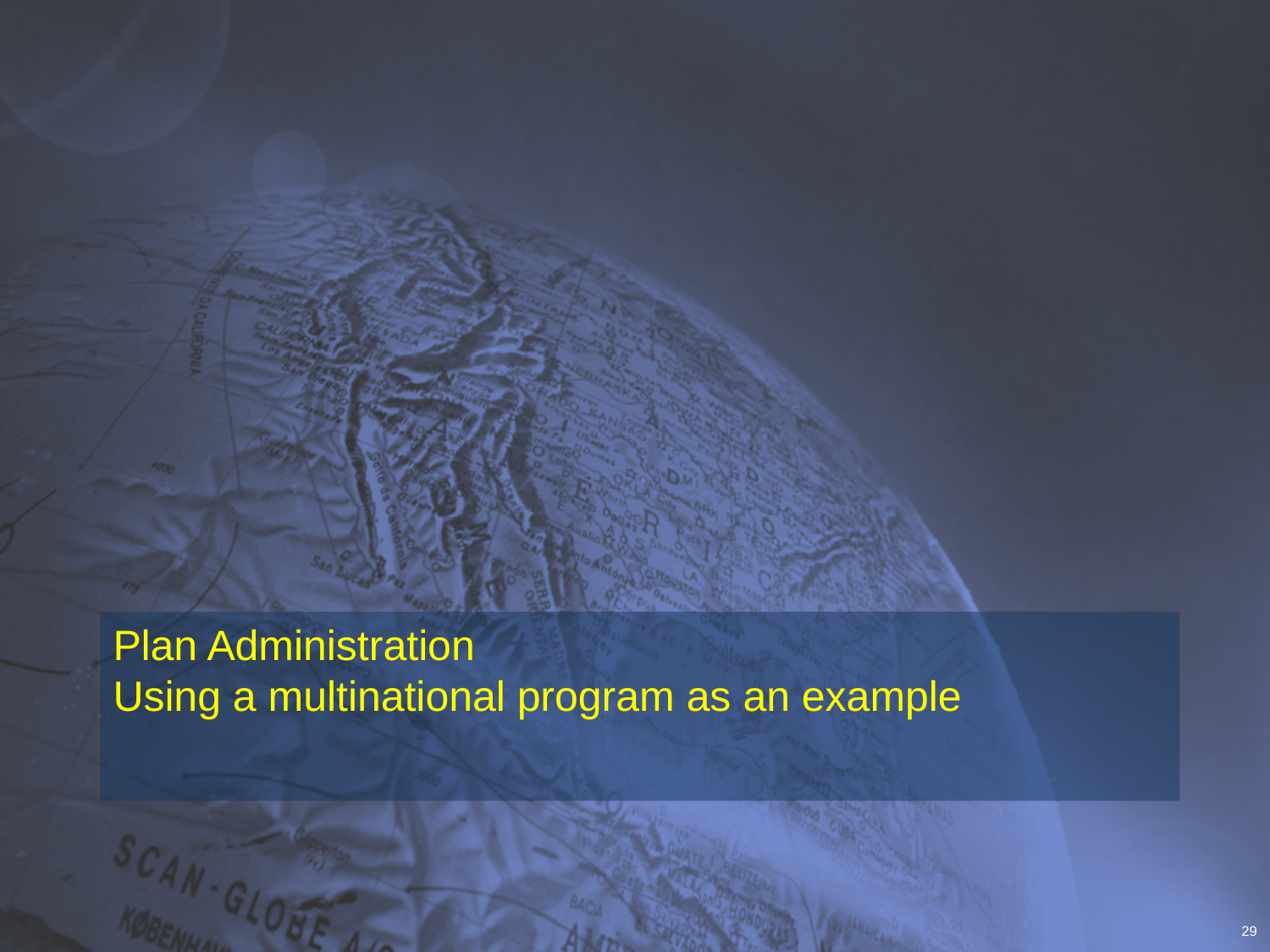

# Plan Administration Using a multinational program as an example
29